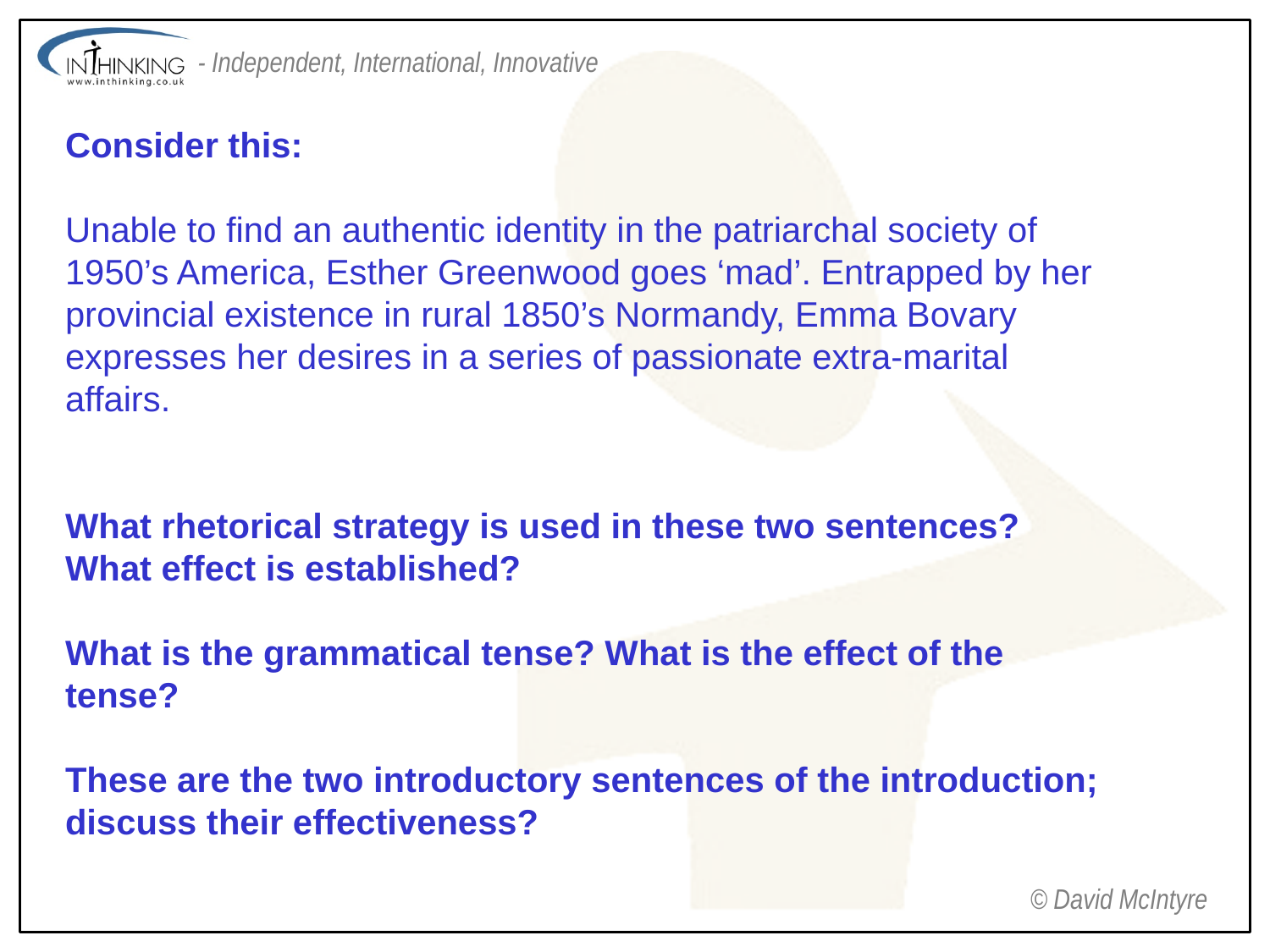

Consider this:

Unable to find an authentic identity in the patriarchal society of 1950’s America, Esther Greenwood goes ‘mad’. Entrapped by her provincial existence in rural 1850’s Normandy, Emma Bovary expresses her desires in a series of passionate extra-marital affairs.

What rhetorical strategy is used in these two sentences? What effect is established?

What is the grammatical tense? What is the effect of the tense?

These are the two introductory sentences of the introduction; discuss their effectiveness?